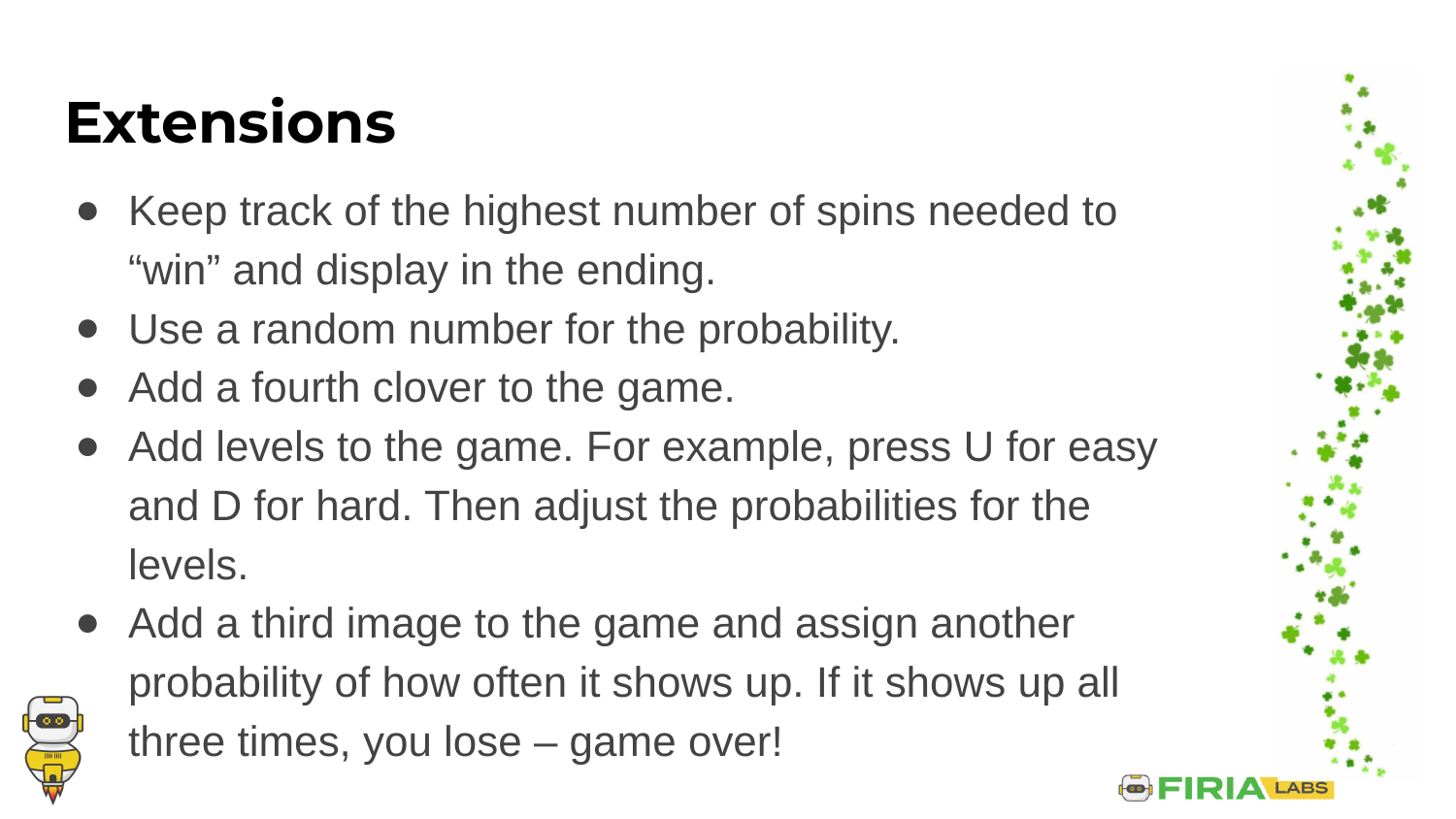

# Extensions
Keep track of the highest number of spins needed to “win” and display in the ending.
Use a random number for the probability.
Add a fourth clover to the game.
Add levels to the game. For example, press U for easy and D for hard. Then adjust the probabilities for the levels.
Add a third image to the game and assign another probability of how often it shows up. If it shows up all three times, you lose – game over!